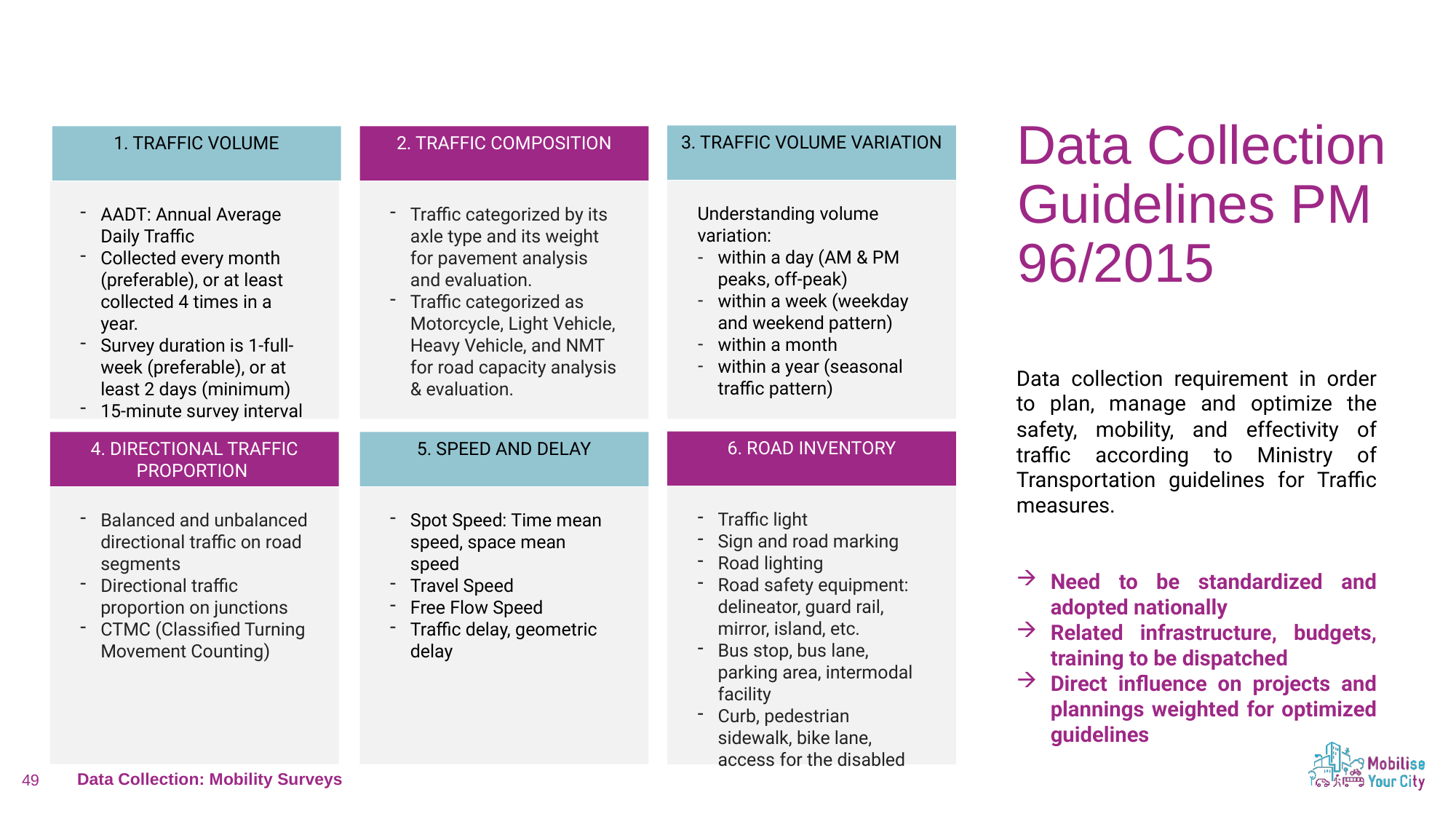

Plan about 2 minute on this slide

Data Collection Guidelines PM 96/2015
3. TRAFFIC VOLUME VARIATION

Understanding volume variation:
within a day (AM & PM peaks, off-peak)
within a week (weekday and weekend pattern)
within a month
within a year (seasonal traffic pattern)
1. TRAFFIC VOLUME

AADT: Annual Average Daily Traffic
Collected every month (preferable), or at least collected 4 times in a year.
Survey duration is 1-full-week (preferable), or at least 2 days (minimum)
15-minute survey interval
2. TRAFFIC COMPOSITION

Traffic categorized by its axle type and its weight for pavement analysis and evaluation.
Traffic categorized as Motorcycle, Light Vehicle, Heavy Vehicle, and NMT for road capacity analysis & evaluation.
Data collection requirement in order to plan, manage and optimize the safety, mobility, and effectivity of traffic according to Ministry of Transportation guidelines for Traffic measures.

Need to be standardized and adopted nationally
Related infrastructure, budgets, training to be dispatched
Direct influence on projects and plannings weighted for optimized guidelines

6. ROAD INVENTORY

Traffic light
Sign and road marking
Road lighting
Road safety equipment: delineator, guard rail, mirror, island, etc.
Bus stop, bus lane, parking area, intermodal facility
Curb, pedestrian sidewalk, bike lane, access for the disabled
4. DIRECTIONAL TRAFFIC PROPORTION
Balanced and unbalanced directional traffic on road segments
Directional traffic proportion on junctions
CTMC (Classified Turning Movement Counting)
5. SPEED AND DELAY

Spot Speed: Time mean speed, space mean speed
Travel Speed
Free Flow Speed
Traffic delay, geometric delay